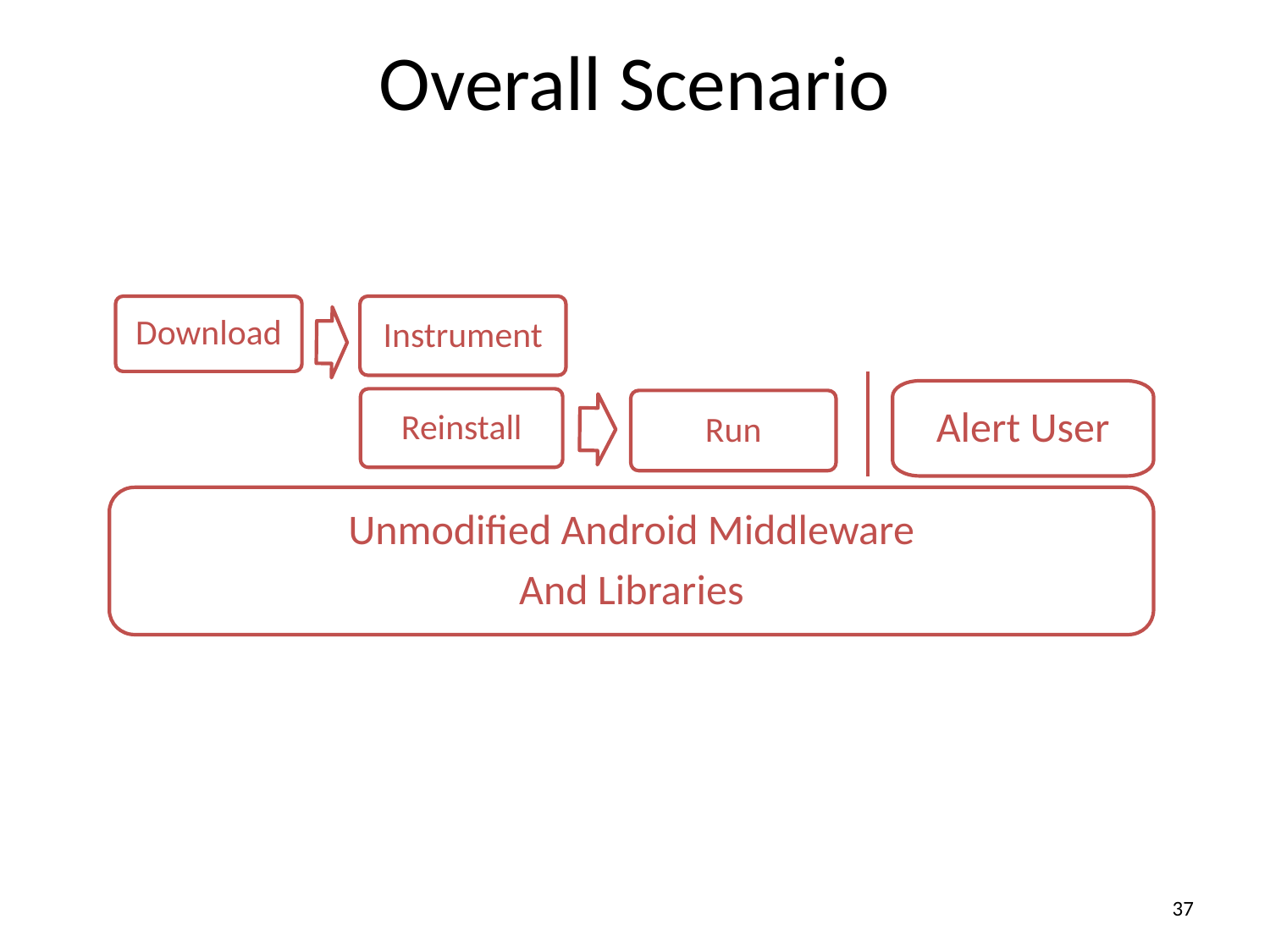

# Overall Scenario
Download
Instrument

Alert User
Reinstall
Run

Unmodified Android Middleware
And Libraries
37